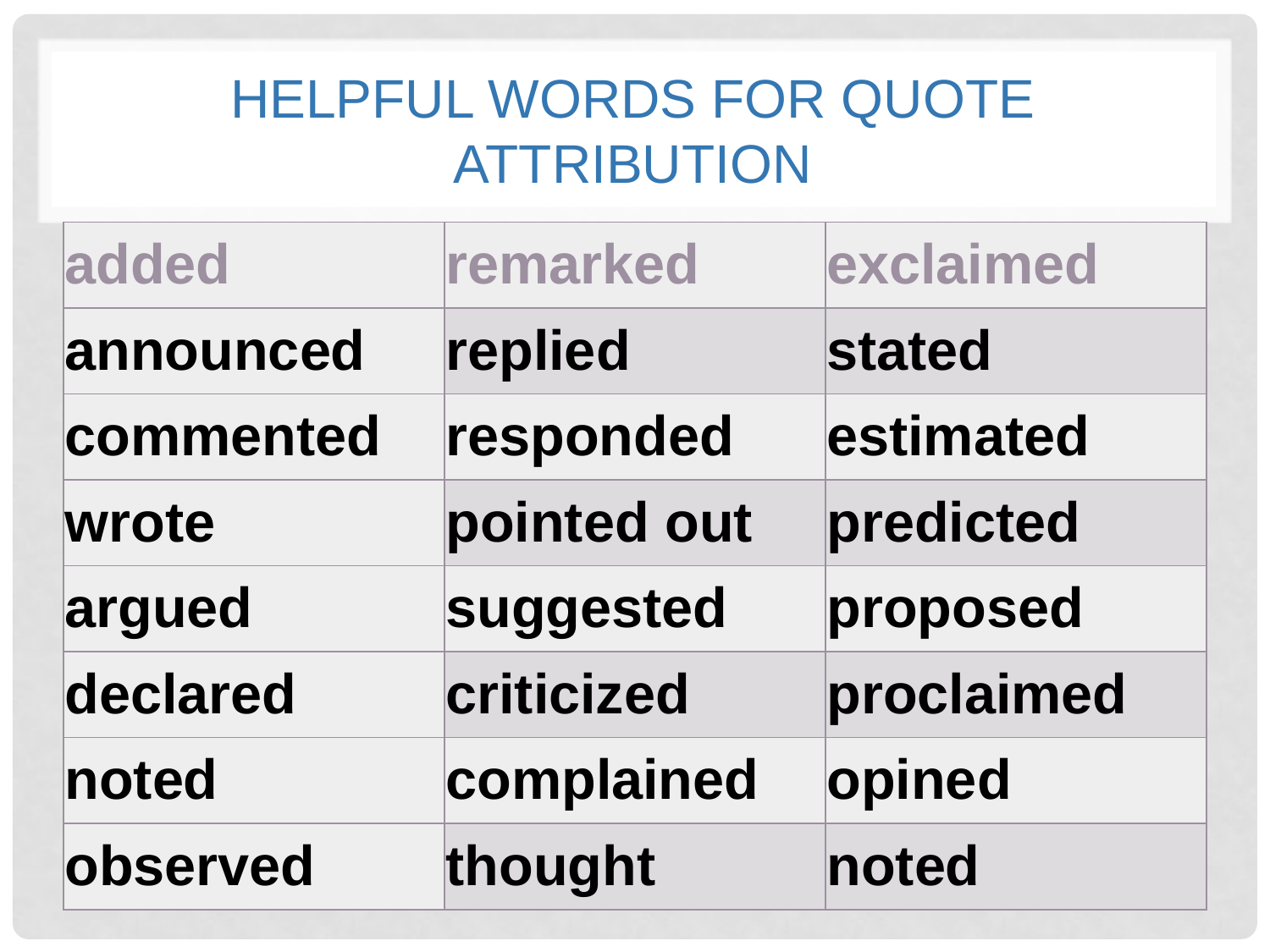

# Helpful Words for Quote Attribution
| added | remarked | exclaimed |
| --- | --- | --- |
| announced | replied | stated |
| commented | responded | estimated |
| wrote | pointed out | predicted |
| argued | suggested | proposed |
| declared | criticized | proclaimed |
| noted | complained | opined |
| observed | thought | noted |